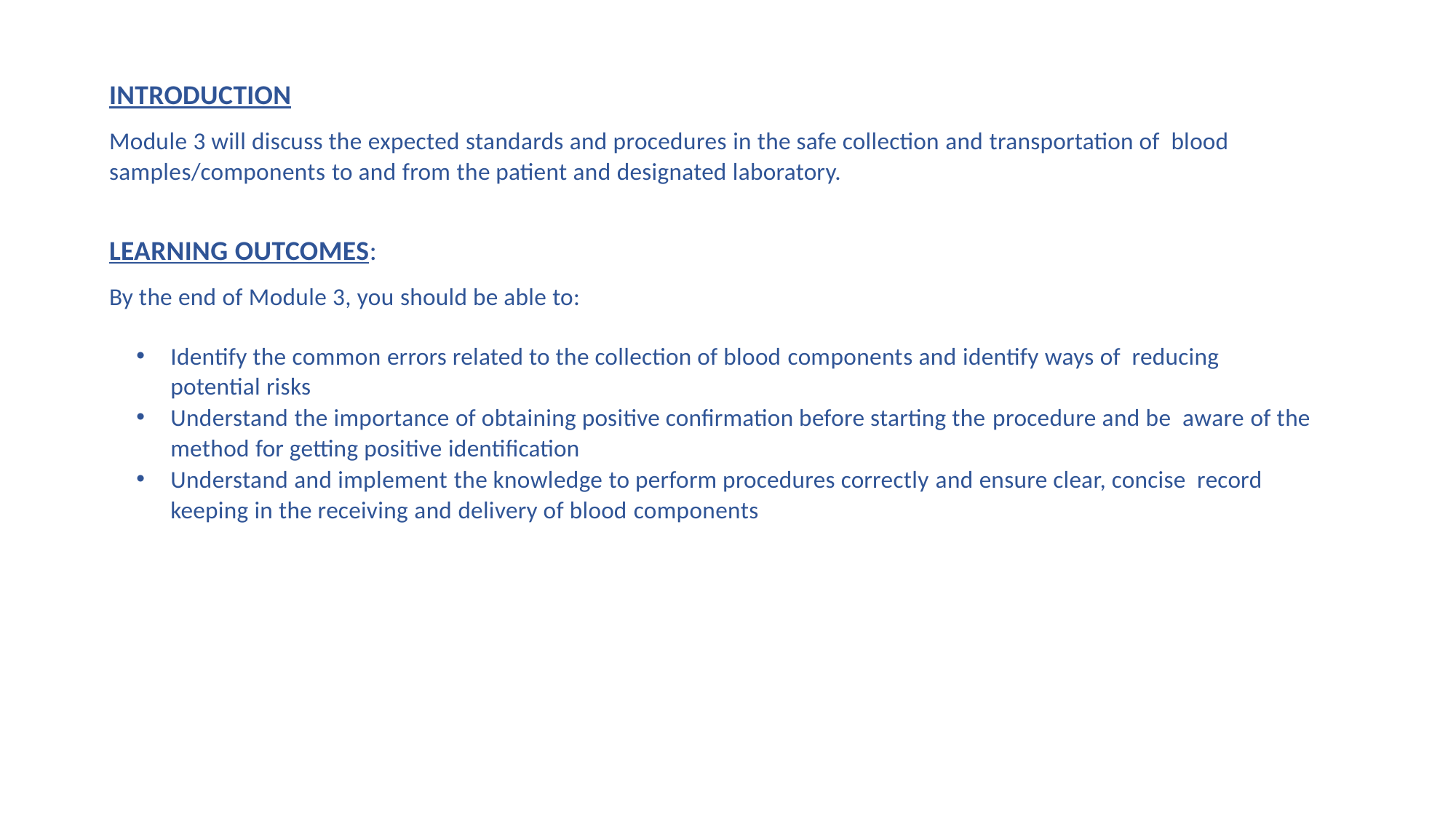

INTRODUCTION
Module 3 will discuss the expected standards and procedures in the safe collection and transportation of  blood samples/components to and from the patient and designated laboratory.

LEARNING OUTCOMES:
By the end of Module 3, you should be able to:

Identify the common errors related to the collection of blood components and identify ways of  reducing potential risks
Understand the importance of obtaining positive confirmation before starting the procedure and be  aware of the method for getting positive identification
Understand and implement the knowledge to perform procedures correctly and ensure clear, concise  record keeping in the receiving and delivery of blood components